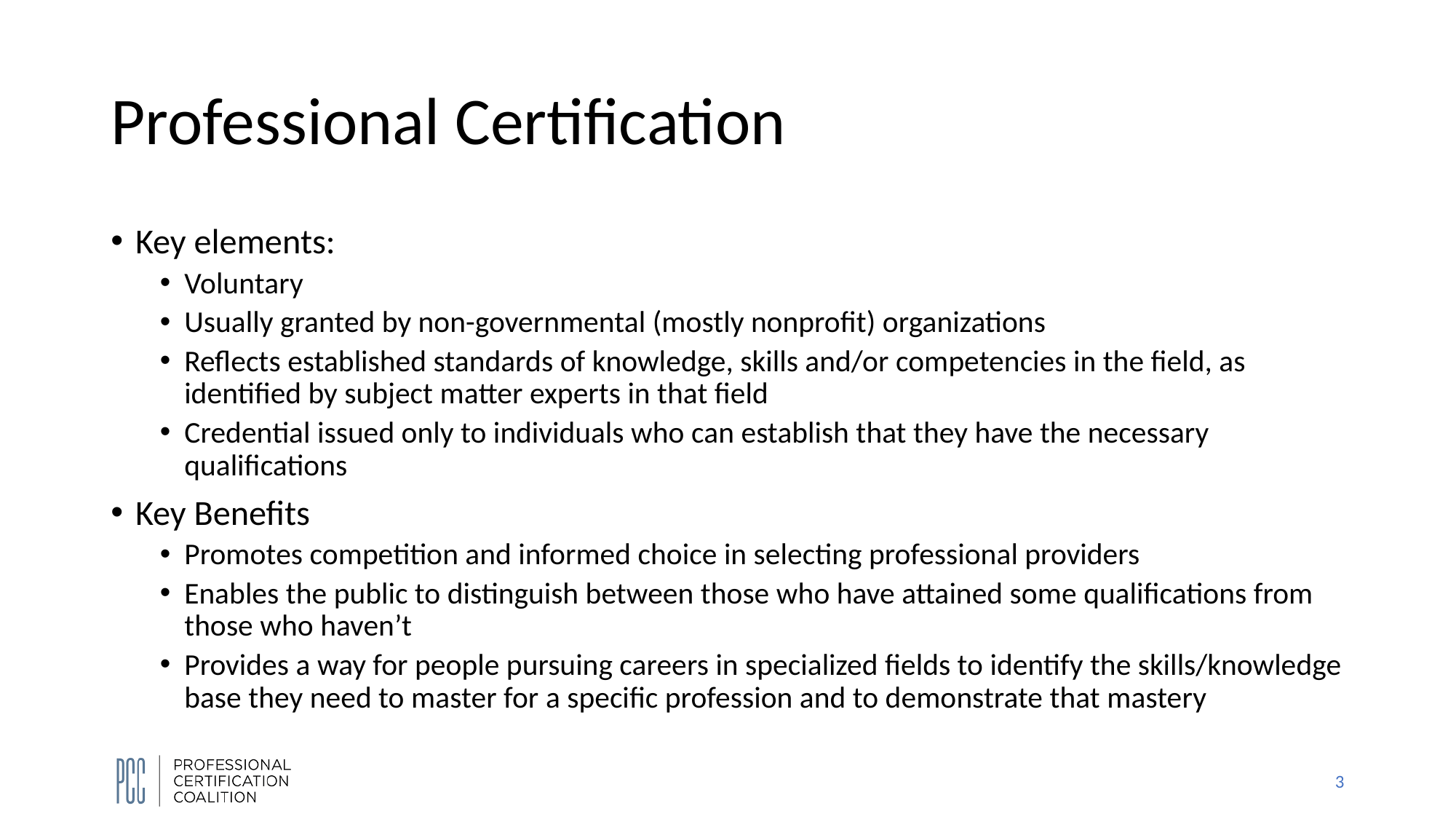

# Professional Certification
Key elements:
Voluntary
Usually granted by non-governmental (mostly nonprofit) organizations
Reflects established standards of knowledge, skills and/or competencies in the field, as identified by subject matter experts in that field
Credential issued only to individuals who can establish that they have the necessary qualifications
Key Benefits
Promotes competition and informed choice in selecting professional providers
Enables the public to distinguish between those who have attained some qualifications from those who haven’t
Provides a way for people pursuing careers in specialized fields to identify the skills/knowledge base they need to master for a specific profession and to demonstrate that mastery
3